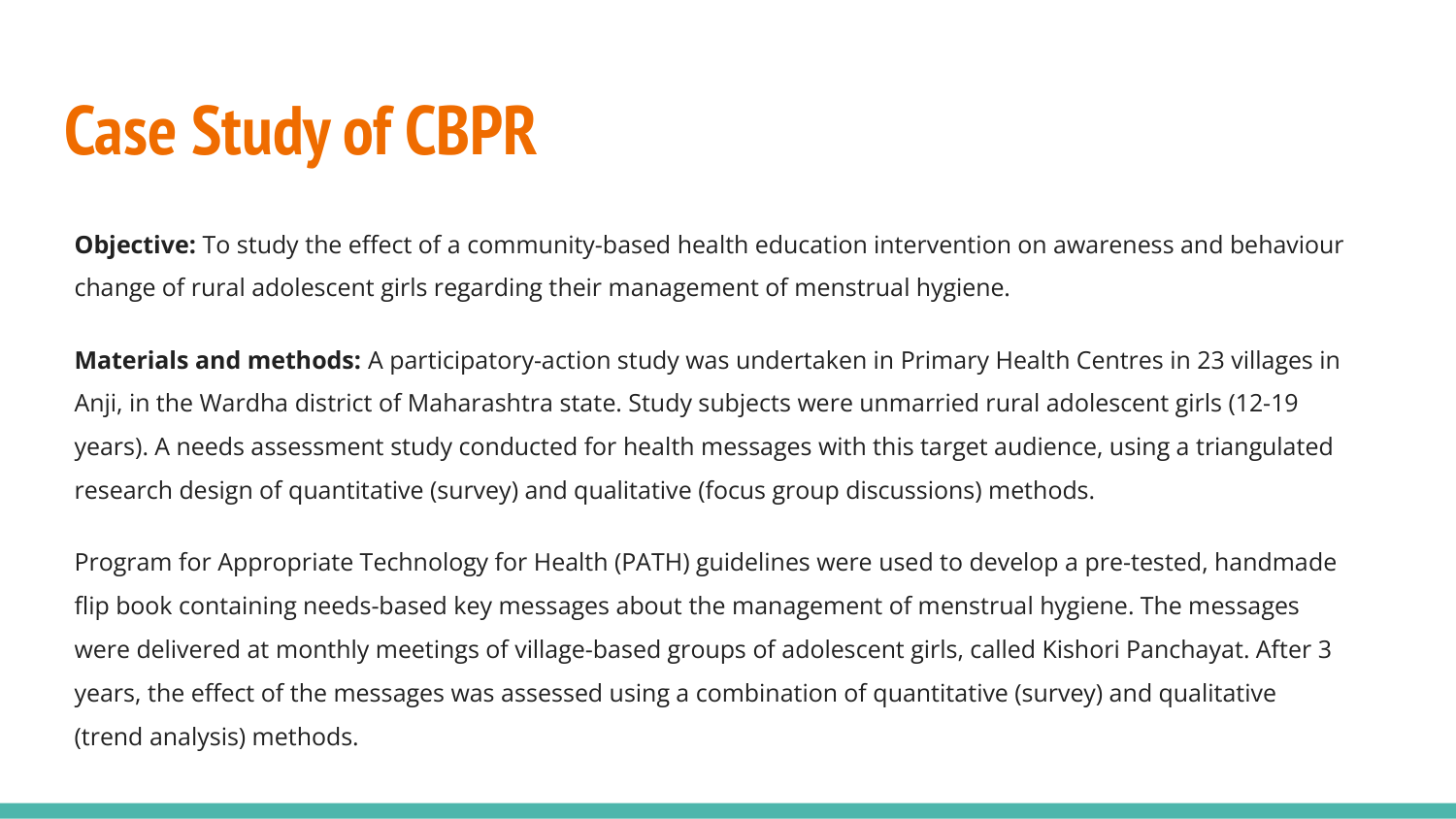

# Case Study of CBPR
Objective: To study the effect of a community-based health education intervention on awareness and behaviour change of rural adolescent girls regarding their management of menstrual hygiene.
Materials and methods: A participatory-action study was undertaken in Primary Health Centres in 23 villages in Anji, in the Wardha district of Maharashtra state. Study subjects were unmarried rural adolescent girls (12-19 years). A needs assessment study conducted for health messages with this target audience, using a triangulated research design of quantitative (survey) and qualitative (focus group discussions) methods.
Program for Appropriate Technology for Health (PATH) guidelines were used to develop a pre-tested, handmade flip book containing needs-based key messages about the management of menstrual hygiene. The messages were delivered at monthly meetings of village-based groups of adolescent girls, called Kishori Panchayat. After 3 years, the effect of the messages was assessed using a combination of quantitative (survey) and qualitative (trend analysis) methods.